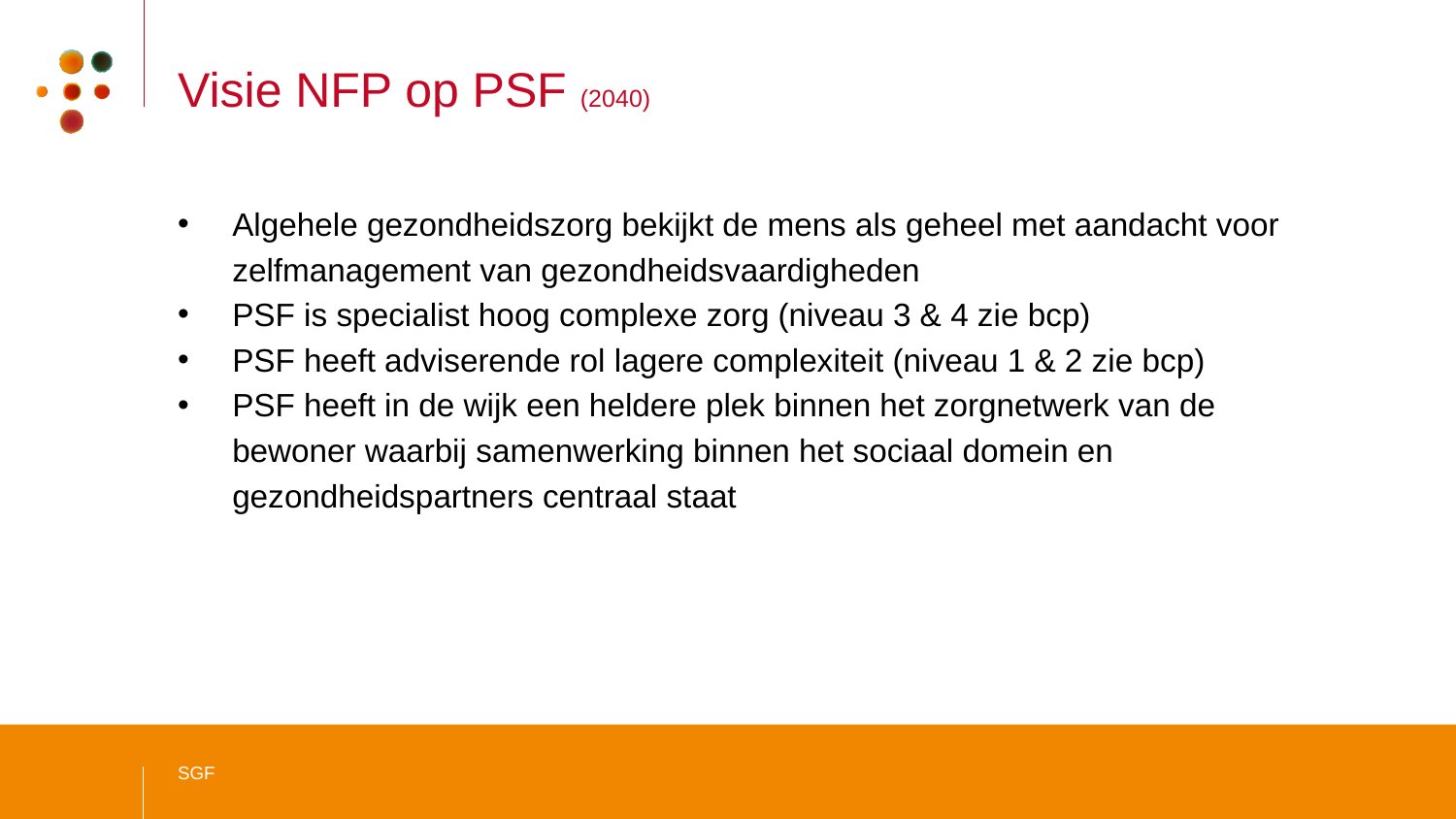

# Visie NFP op PSF (2040)
Algehele gezondheidszorg bekijkt de mens als geheel met aandacht voor zelfmanagement van gezondheidsvaardigheden
PSF is specialist hoog complexe zorg (niveau 3 & 4 zie bcp)
PSF heeft adviserende rol lagere complexiteit (niveau 1 & 2 zie bcp)
PSF heeft in de wijk een heldere plek binnen het zorgnetwerk van de bewoner waarbij samenwerking binnen het sociaal domein en gezondheidspartners centraal staat

SGF